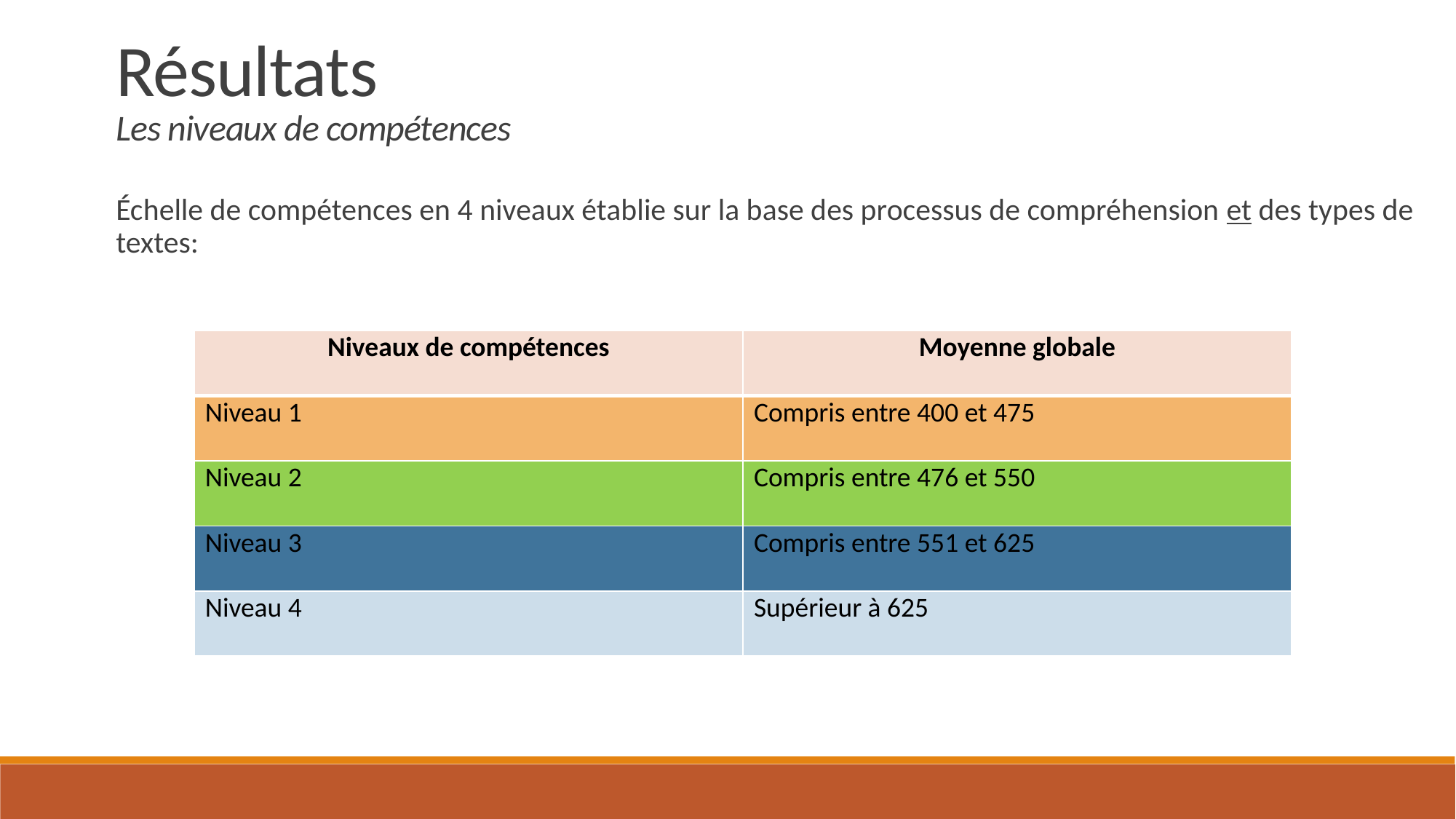

Résultats
Les niveaux de compétences
Échelle de compétences en 4 niveaux établie sur la base des processus de compréhension et des types de textes:

| Niveaux de compétences | Moyenne globale |
| --- | --- |
| Niveau 1 | Compris entre 400 et 475 |
| Niveau 2 | Compris entre 476 et 550 |
| Niveau 3 | Compris entre 551 et 625 |
| Niveau 4 | Supérieur à 625 |